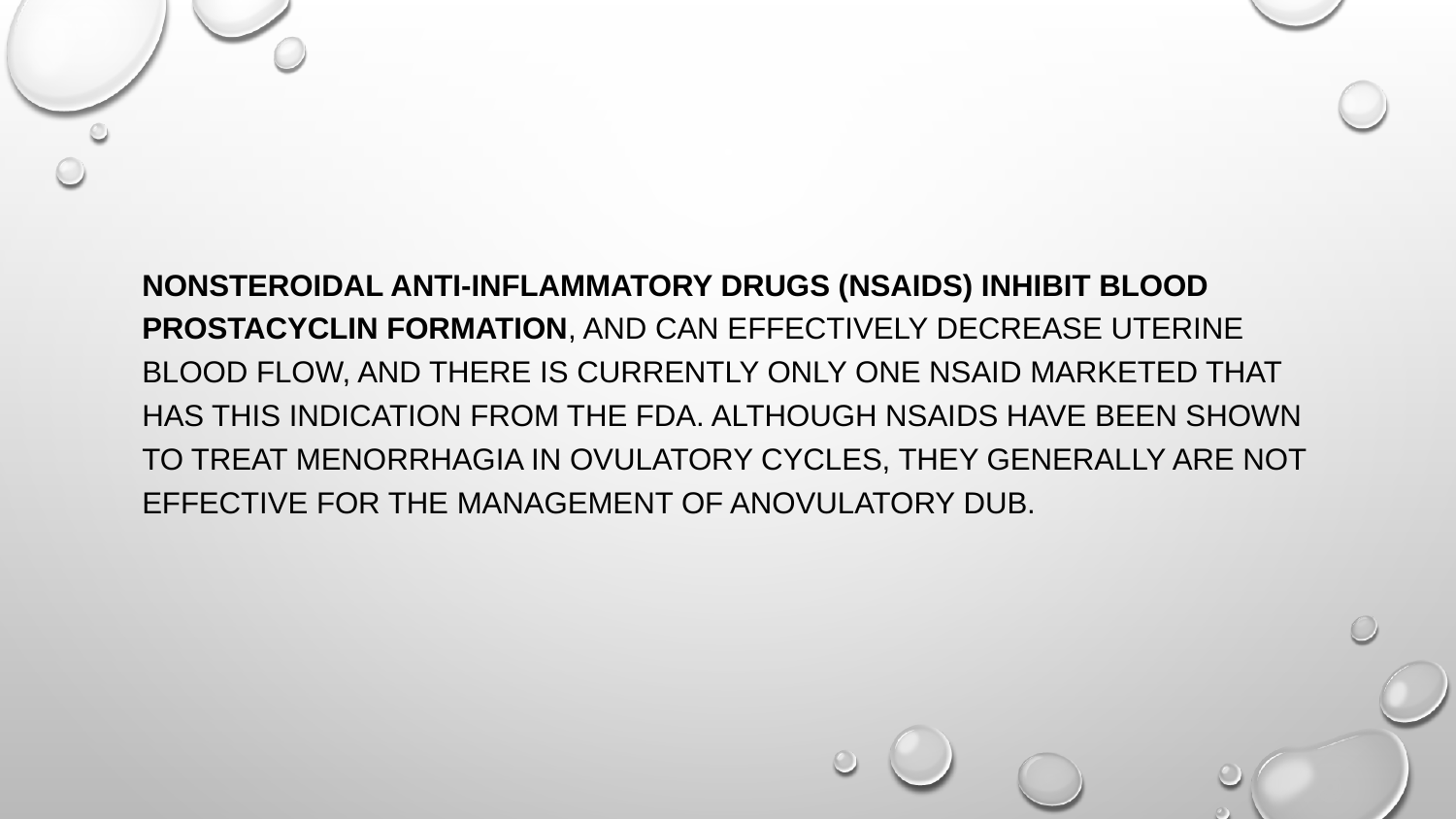

Nonsteroidal anti-inflammatory drugs (NSAIDs) inhibit blood prostacyclin formation, and can effectively decrease uterine blood flow, and there is currently only one NSAID marketed that has this indication from the FDA. Although NSAIDs have been shown to treat menorrhagia in ovulatory cycles, they generally are not effective for the management of anovulatory DUB.